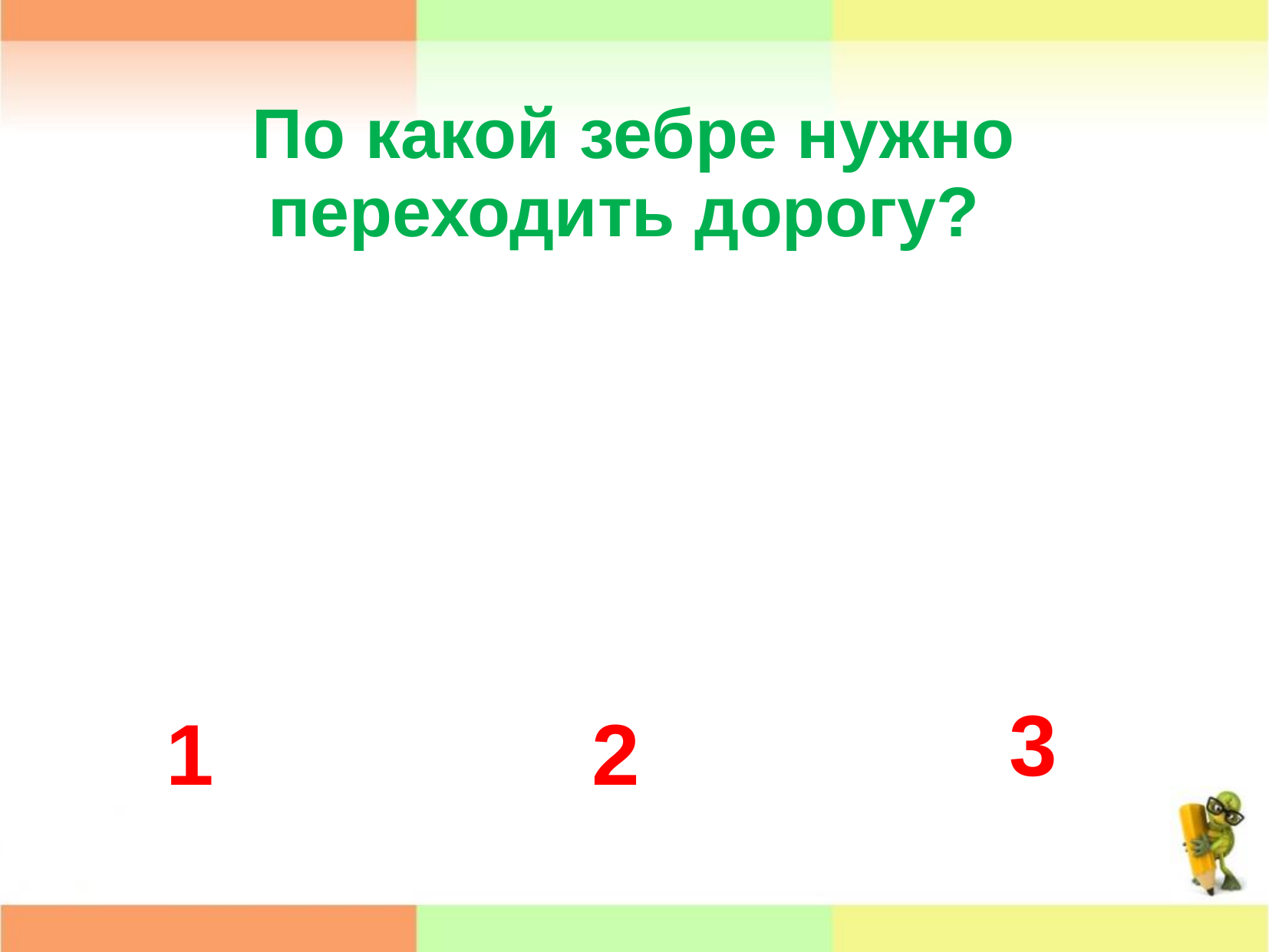

# По какой зебре нужно переходить дорогу?
3
1
2